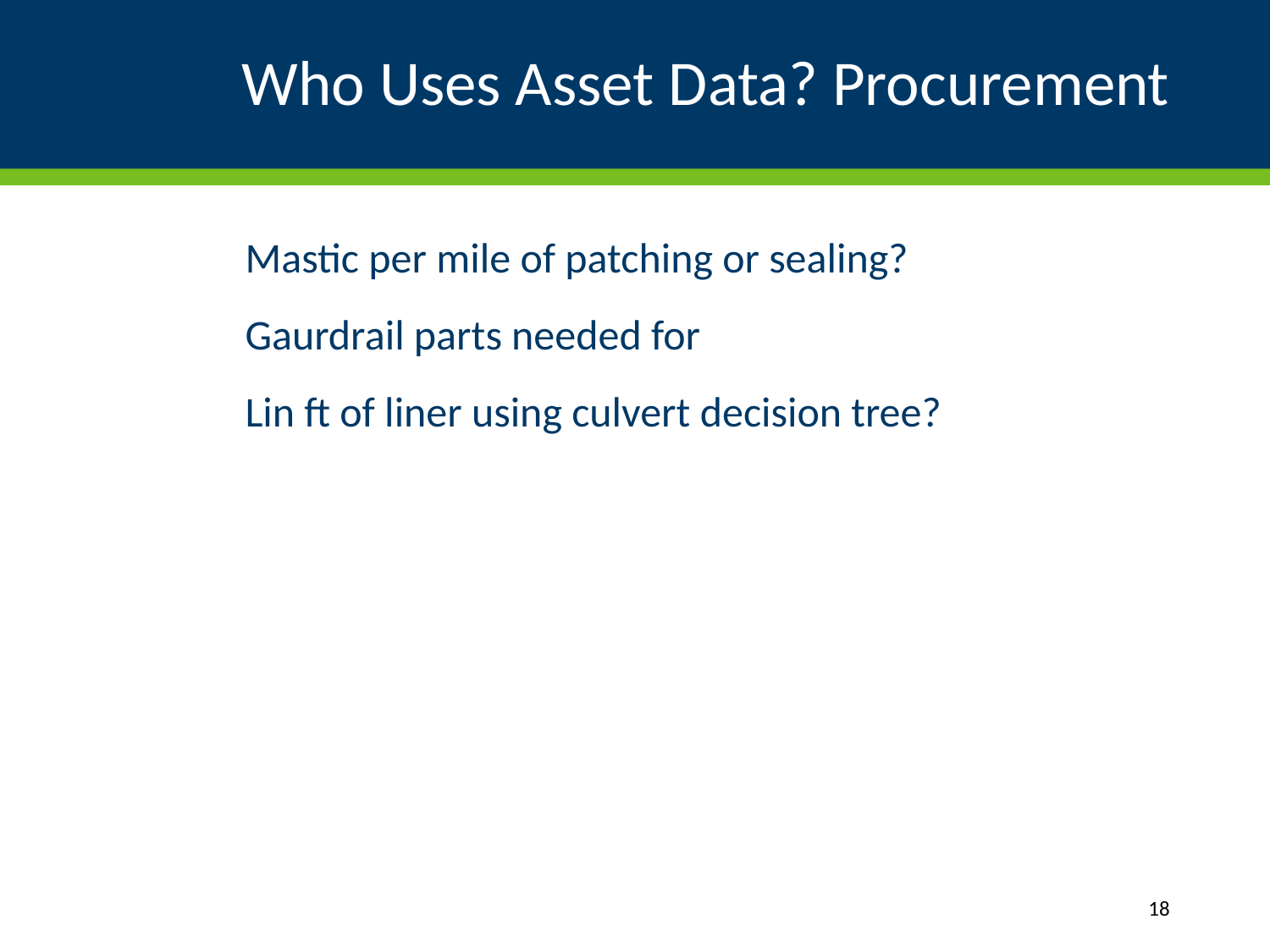

# Who Uses Asset Data? Procurement
Mastic per mile of patching or sealing?
Gaurdrail parts needed for
Lin ft of liner using culvert decision tree?

18